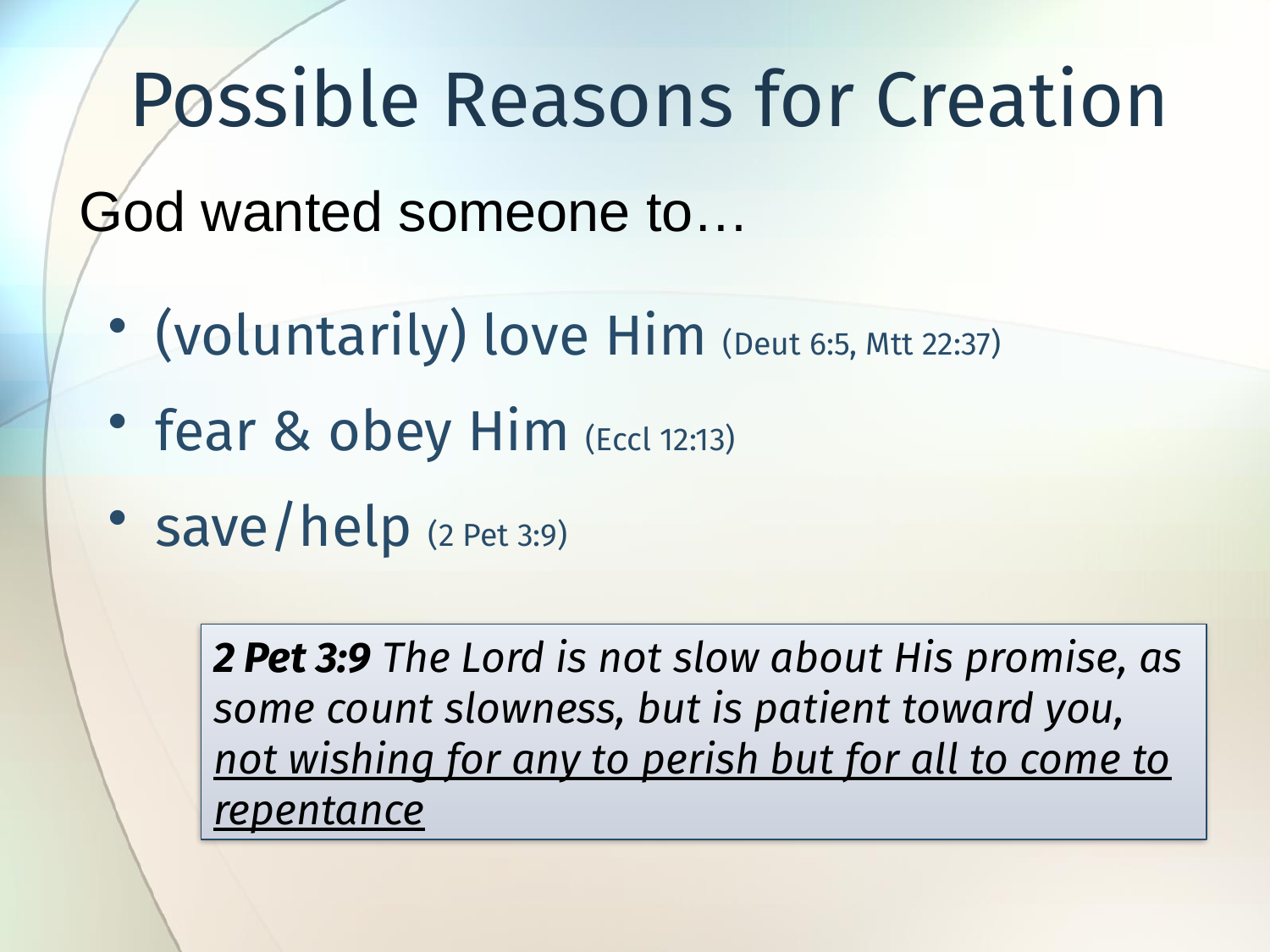

# Possible Reasons for Creation
God wanted someone to…
(voluntarily) love Him (Deut 6:5, Mtt 22:37)
fear & obey Him (Eccl 12:13)
save/help (2 Pet 3:9)
2 Pet 3:9 The Lord is not slow about His promise, as some count slowness, but is patient toward you, not wishing for any to perish but for all to come to repentance